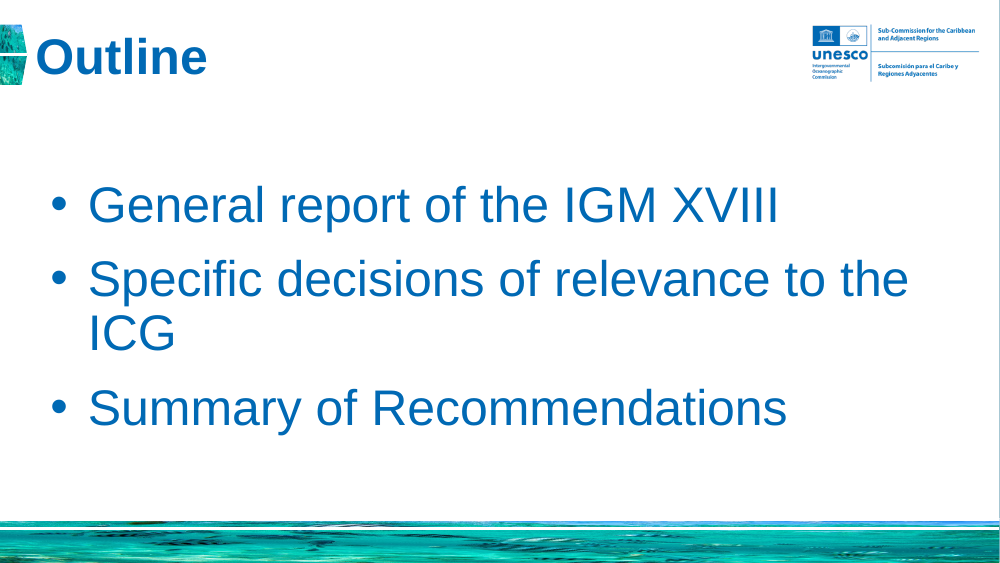

# Outline

General report of the IGM XVIII
Specific decisions of relevance to the ICG
Summary of Recommendations